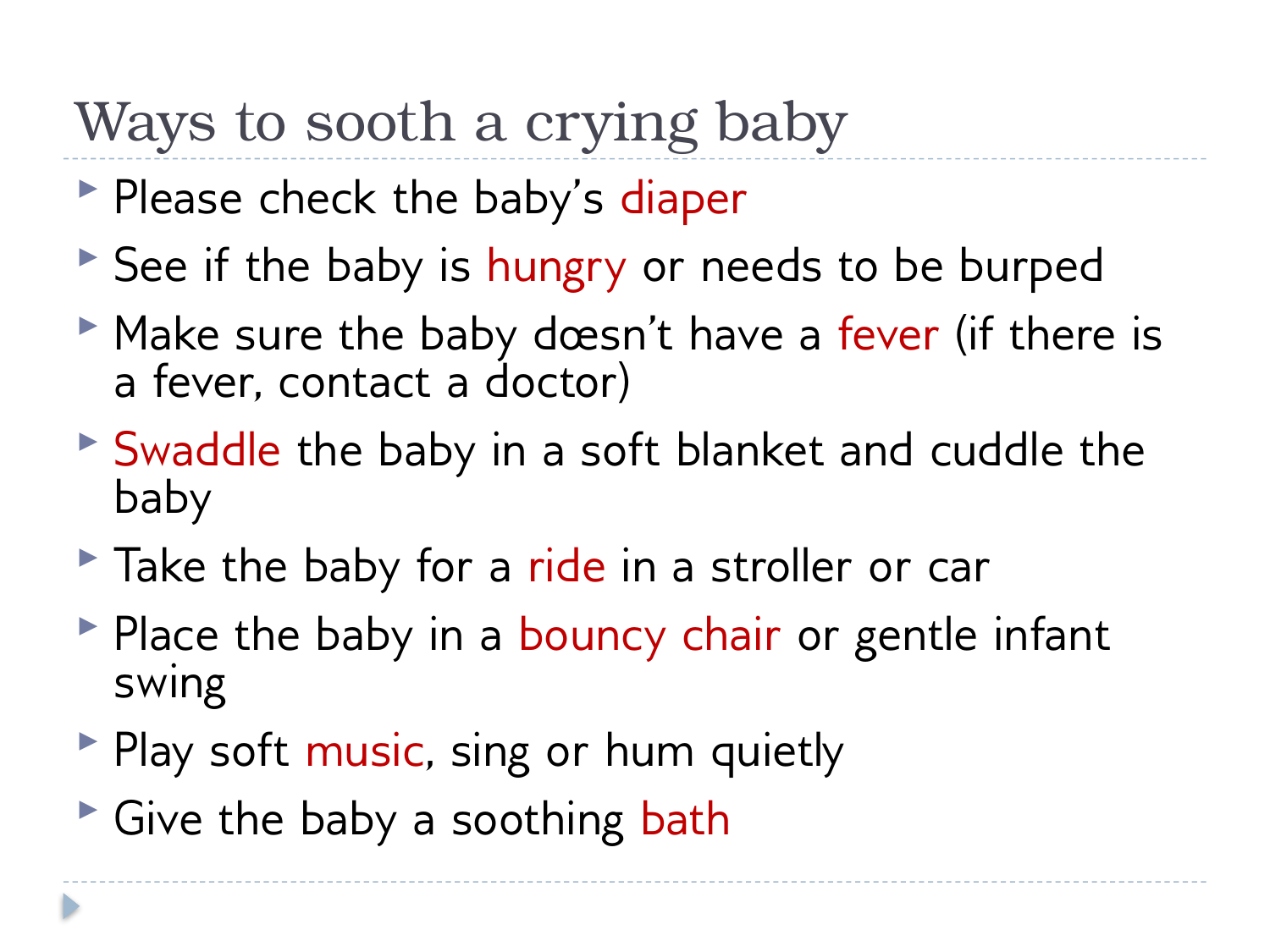

# Ways to sooth a crying baby
Please check the baby’s diaper
See if the baby is hungry or needs to be burped
Make sure the baby doesn’t have a fever (if there is a fever, contact a doctor)
Swaddle the baby in a soft blanket and cuddle the baby
Take the baby for a ride in a stroller or car
Place the baby in a bouncy chair or gentle infant swing
Play soft music, sing or hum quietly
Give the baby a soothing bath